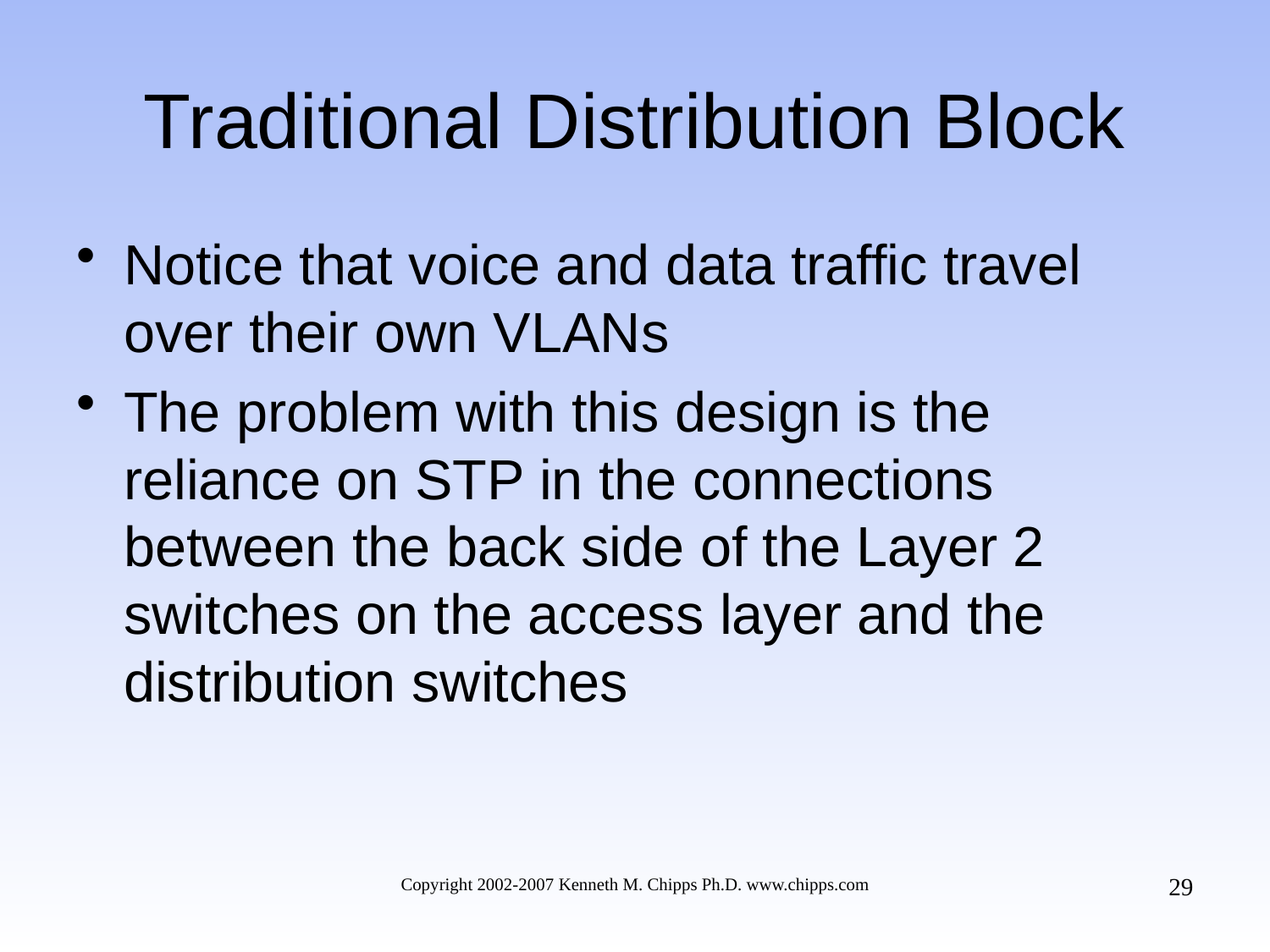

# Traditional Distribution Block
Notice that voice and data traffic travel over their own VLANs
The problem with this design is the reliance on STP in the connections between the back side of the Layer 2 switches on the access layer and the distribution switches
29
Copyright 2002-2007 Kenneth M. Chipps Ph.D. www.chipps.com